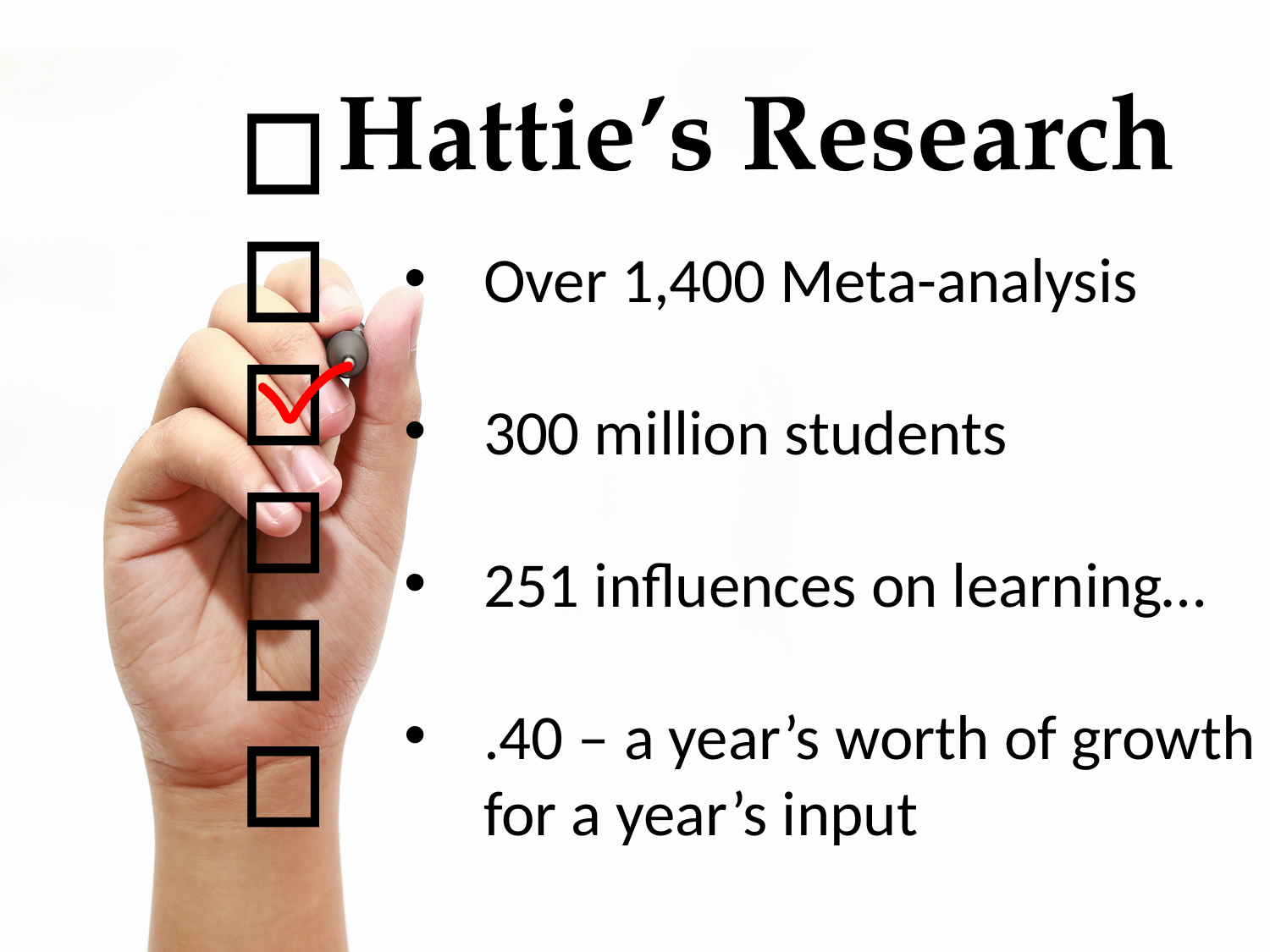

# Hattie’s Research
Over 1,400 Meta-analysis

300 million students

251 influences on learning…

.40 – a year’s worth of growth for a year’s input